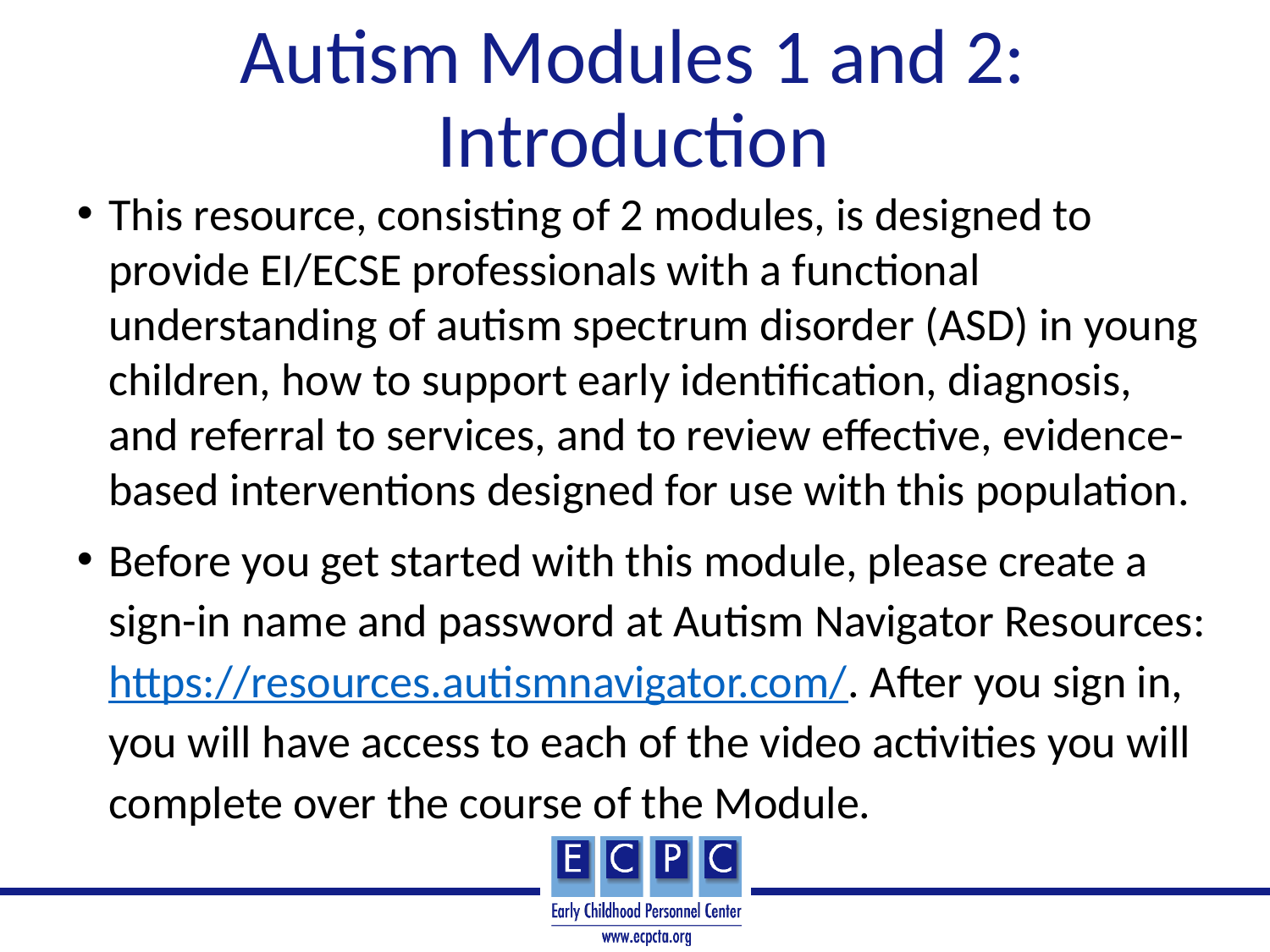

# Autism Modules 1 and 2: Introduction
This resource, consisting of 2 modules, is designed to provide EI/ECSE professionals with a functional understanding of autism spectrum disorder (ASD) in young children, how to support early identification, diagnosis, and referral to services, and to review effective, evidence-based interventions designed for use with this population.
Before you get started with this module, please create a sign-in name and password at Autism Navigator Resources: https://resources.autismnavigator.com/. After you sign in, you will have access to each of the video activities you will complete over the course of the Module.